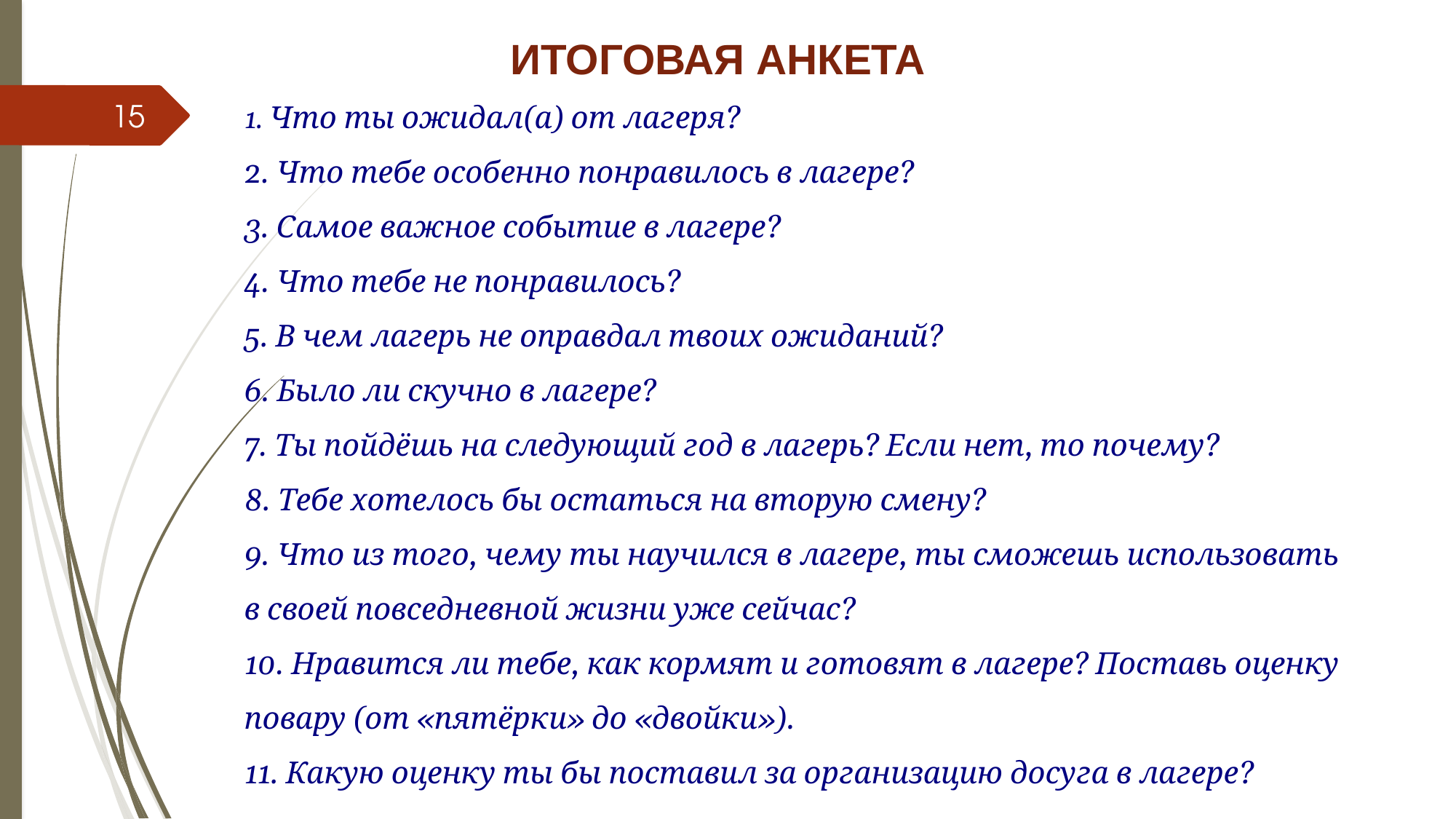

ИТОГОВАЯ АНКЕТА

1. Что ты ожидал(а) от лагеря?
2. Что тебе особенно понравилось в лагере?
3. Самое важное событие в лагере?
4. Что тебе не понравилось?
5. В чем лагерь не оправдал твоих ожиданий?
6. Было ли скучно в лагере?
7. Ты пойдёшь на следующий год в лагерь? Если нет, то почему?
8. Тебе хотелось бы остаться на вторую смену?
9. Что из того, чему ты научился в лагере, ты сможешь использовать в своей повседневной жизни уже сейчас?
10. Нравится ли тебе, как кормят и готовят в лагере? Поставь оценку повару (от «пятёрки» до «двойки»).
11. Какую оценку ты бы поставил за организацию досуга в лагере?
15